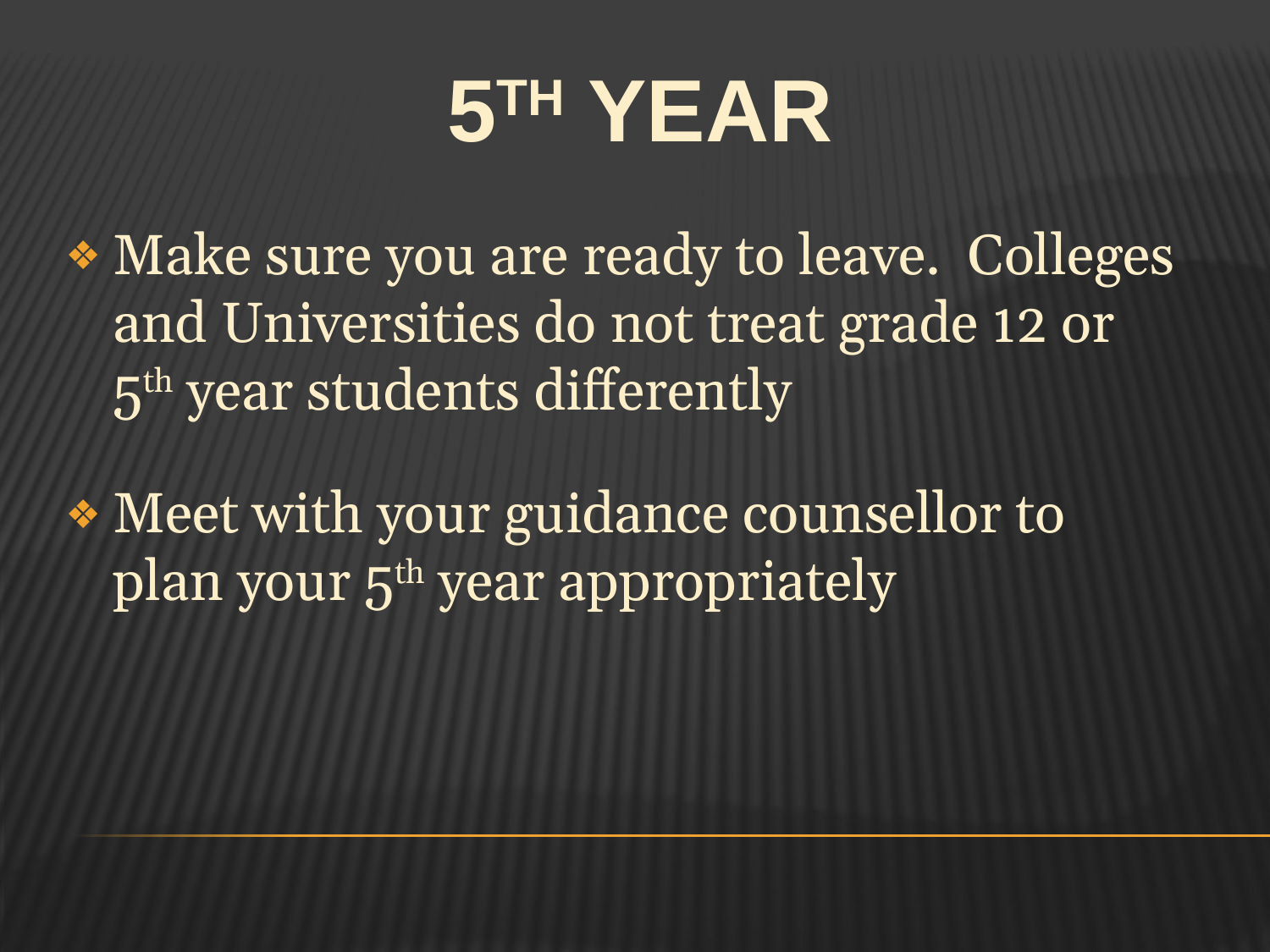

5TH YEAR
Make sure you are ready to leave.  Colleges and Universities do not treat grade 12 or 5th year students differently

Meet with your guidance counsellor to plan your 5th year appropriately